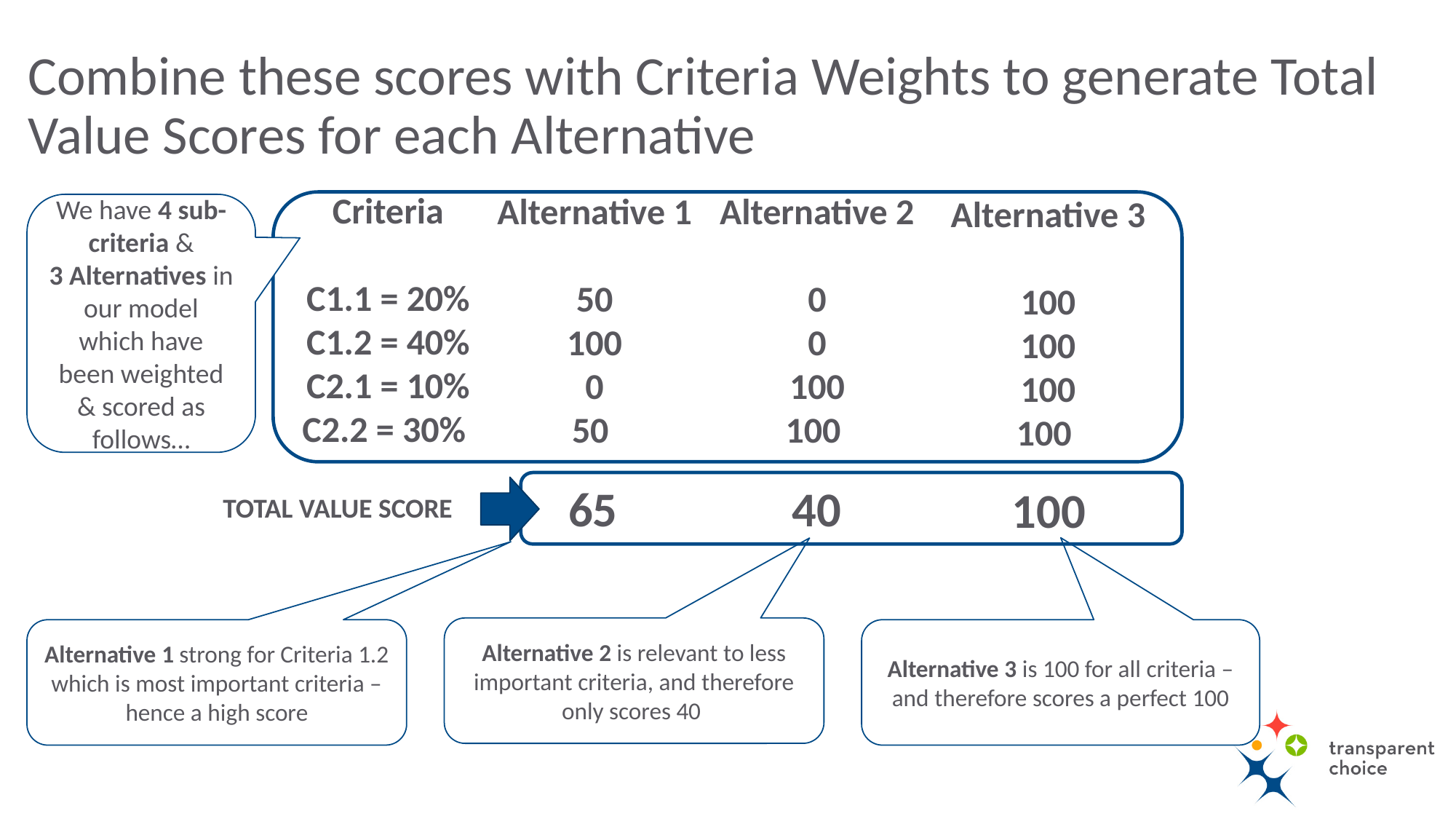

# Combine these scores with Criteria Weights to generate Total Value Scores for each Alternative
Criteria

C1.1 = 20%
C1.2 = 40%
C2.1 = 10%
C2.2 = 30%
Alternative 1

50
100
0
50
Alternative 2

0
0
100
100
Alternative 3

100
100
100
100

We have 4 sub-criteria & 3 Alternatives in our model which have been weighted & scored as follows…

65
40
100

TOTAL VALUE SCORE
Alternative 2 is relevant to less important criteria, and therefore only scores 40
Alternative 1 strong for Criteria 1.2 which is most important criteria – hence a high score
Alternative 3 is 100 for all criteria – and therefore scores a perfect 100